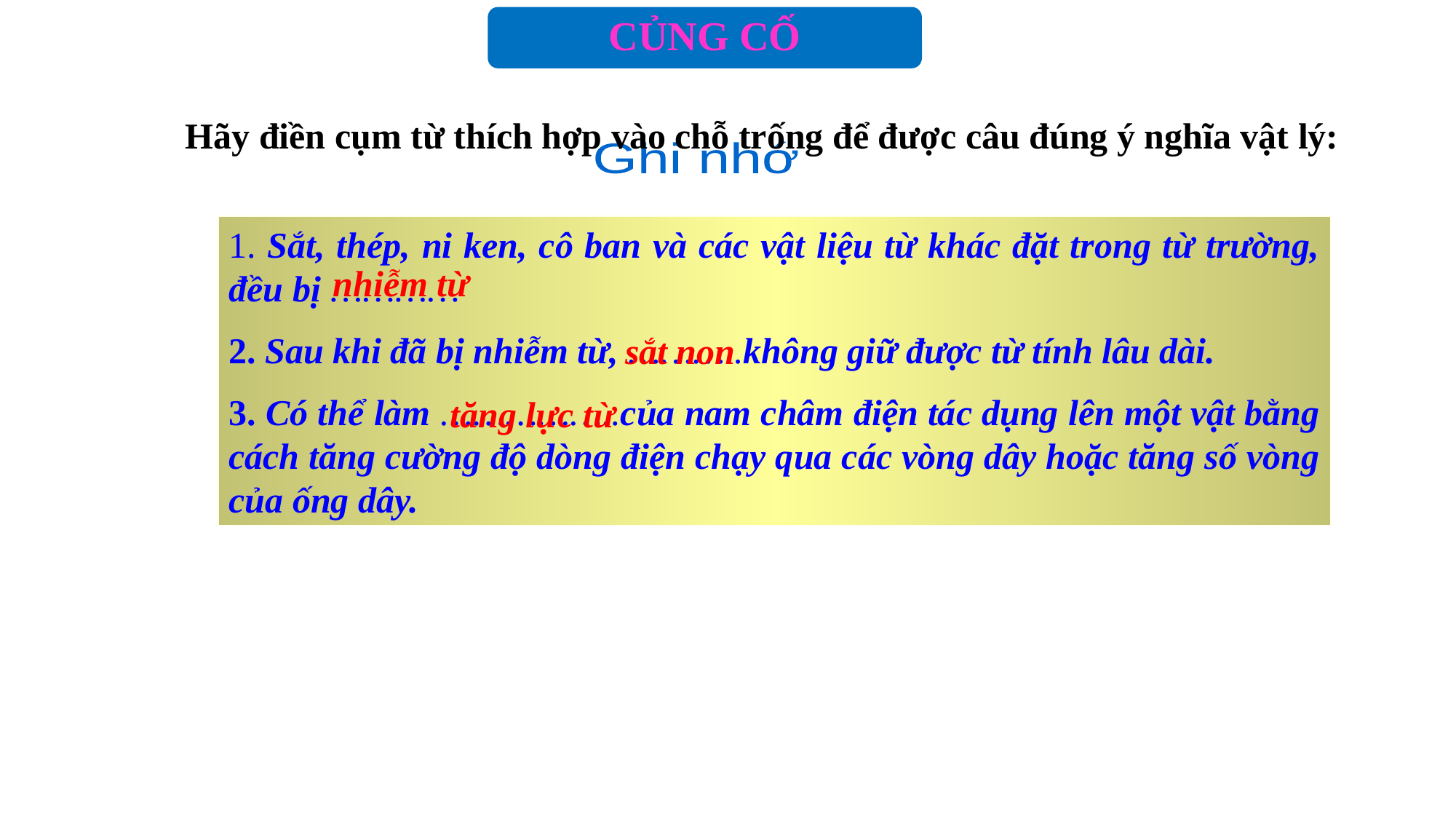

CỦNG CỐ
Hãy điền cụm từ thích hợp vào chỗ trống để được câu đúng ý nghĩa vật lý:
Ghi nhớ
1. Sắt, thép, ni ken, cô ban và các vật liệu từ khác đặt trong từ trường, đều bị …………
2. Sau khi đã bị nhiễm từ, ………..không giữ được từ tính lâu dài.
3. Có thể làm ……………..của nam châm điện tác dụng lên một vật bằng cách tăng cường độ dòng điện chạy qua các vòng dây hoặc tăng số vòng của ống dây.
nhiễm từ
sắt non
tăng lực từ